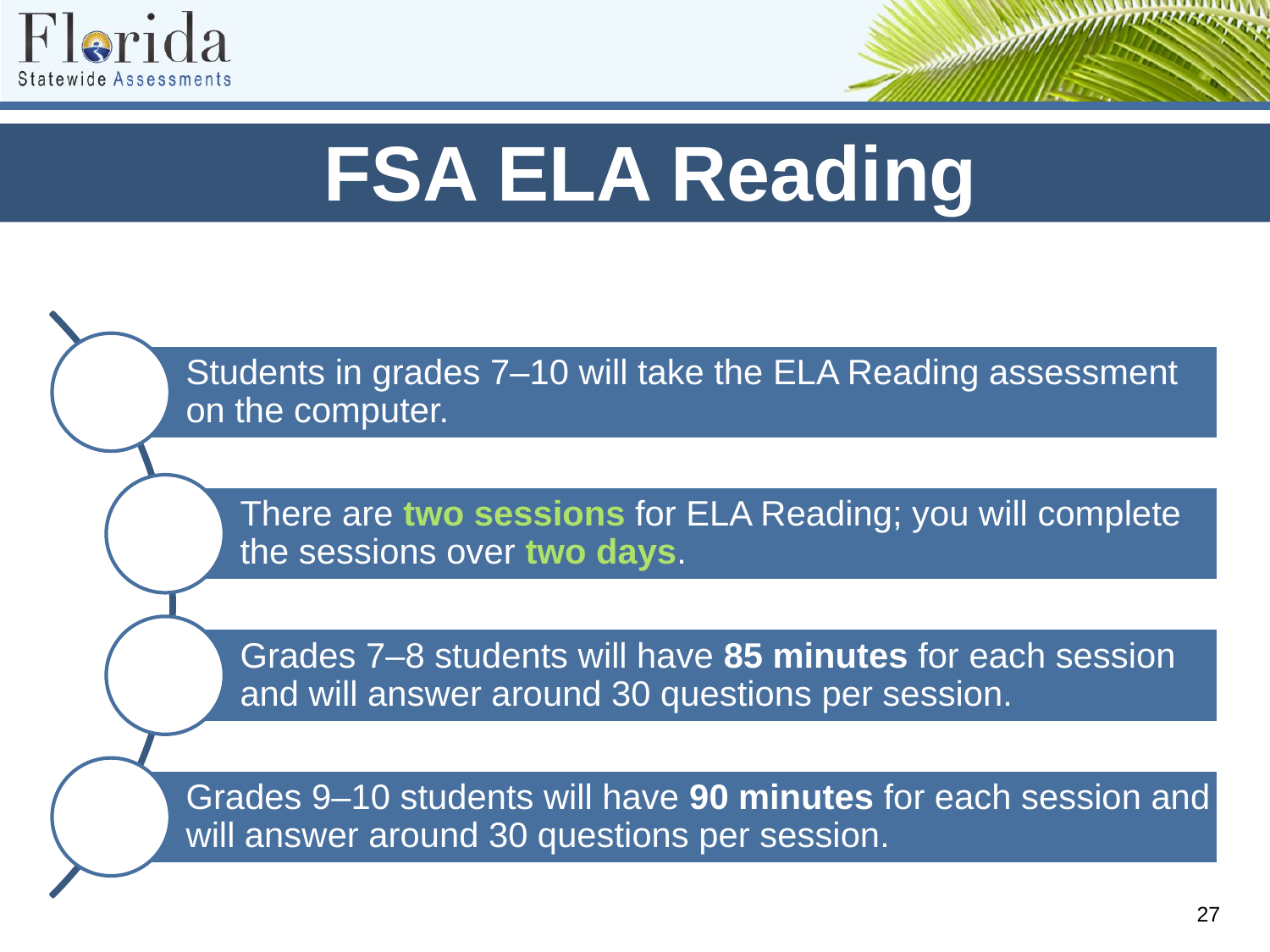

FSA ELA Reading

Students in grades 7–10 will take the ELA Reading assessment on the computer.

There are two sessions for ELA Reading; you will complete the sessions over two days.

Grades 7–8 students will have 85 minutes for each session and will answer around 30 questions per session.

Grades 9–10 students will have 90 minutes for each session and will answer around 30 questions per session.
27